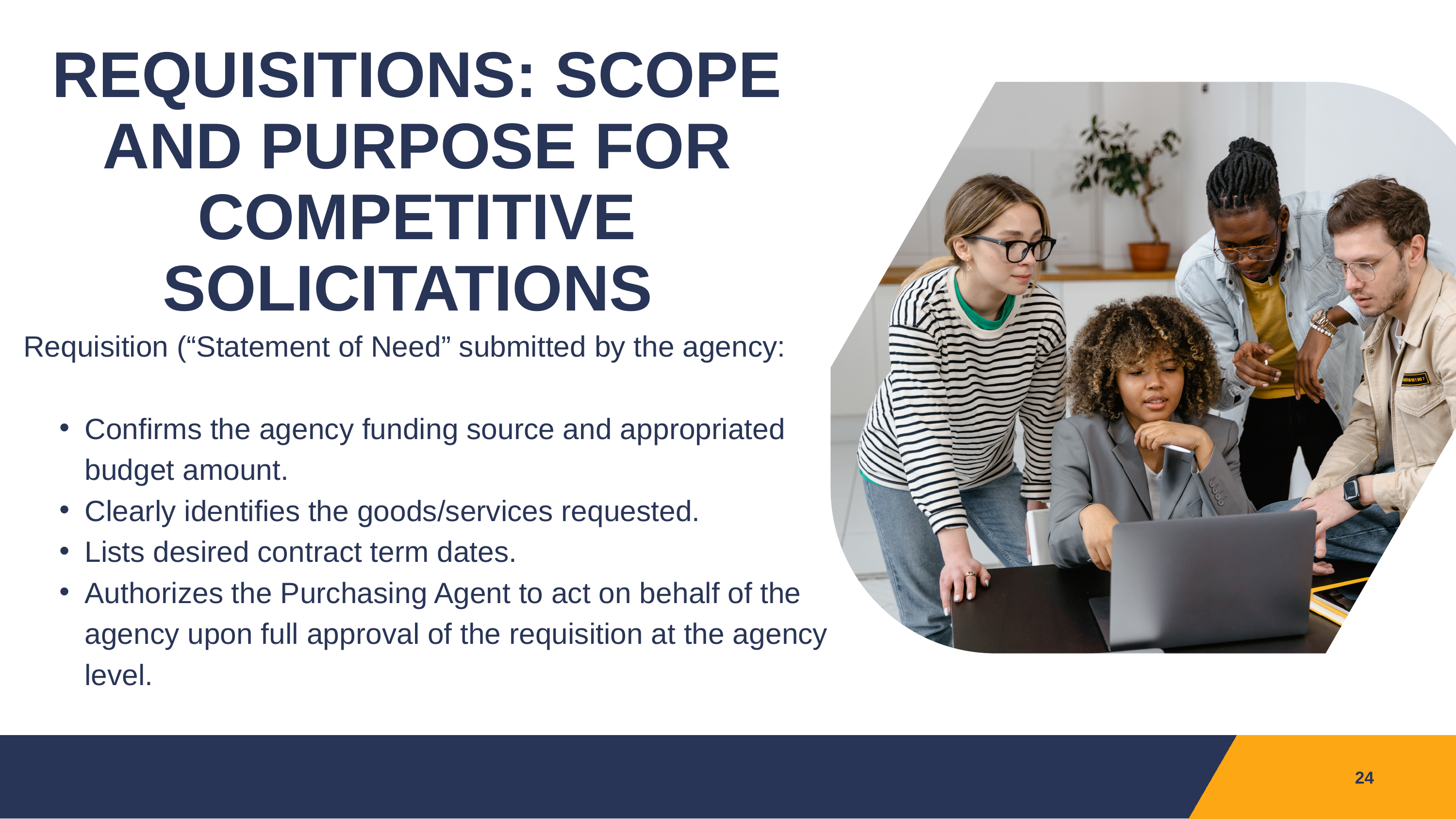

REQUISITIONS: SCOPE AND PURPOSE FOR COMPETITIVE SOLICITATIONS

Requisition (“Statement of Need” submitted by the agency:

Confirms the agency funding source and appropriated budget amount.
Clearly identifies the goods/services requested.
Lists desired contract term dates.
Authorizes the Purchasing Agent to act on behalf of the agency upon full approval of the requisition at the agency level.

24